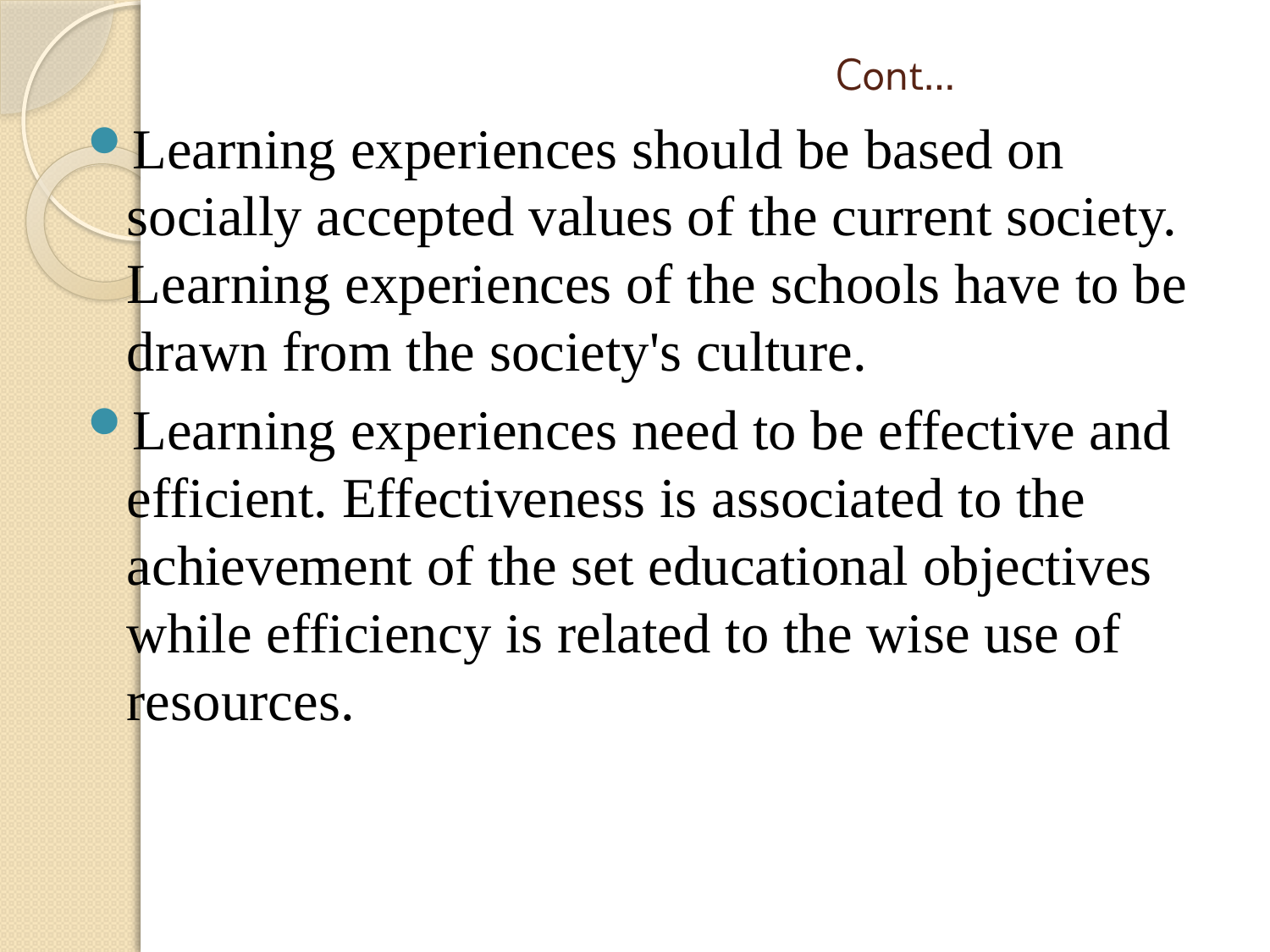

# Cont…
Learning experiences should be based on socially accepted values of the current society. Learning experiences of the schools have to be drawn from the society's culture.
Learning experiences need to be effective and efficient. Effectiveness is associated to the achievement of the set educational objectives while efficiency is related to the wise use of resources.